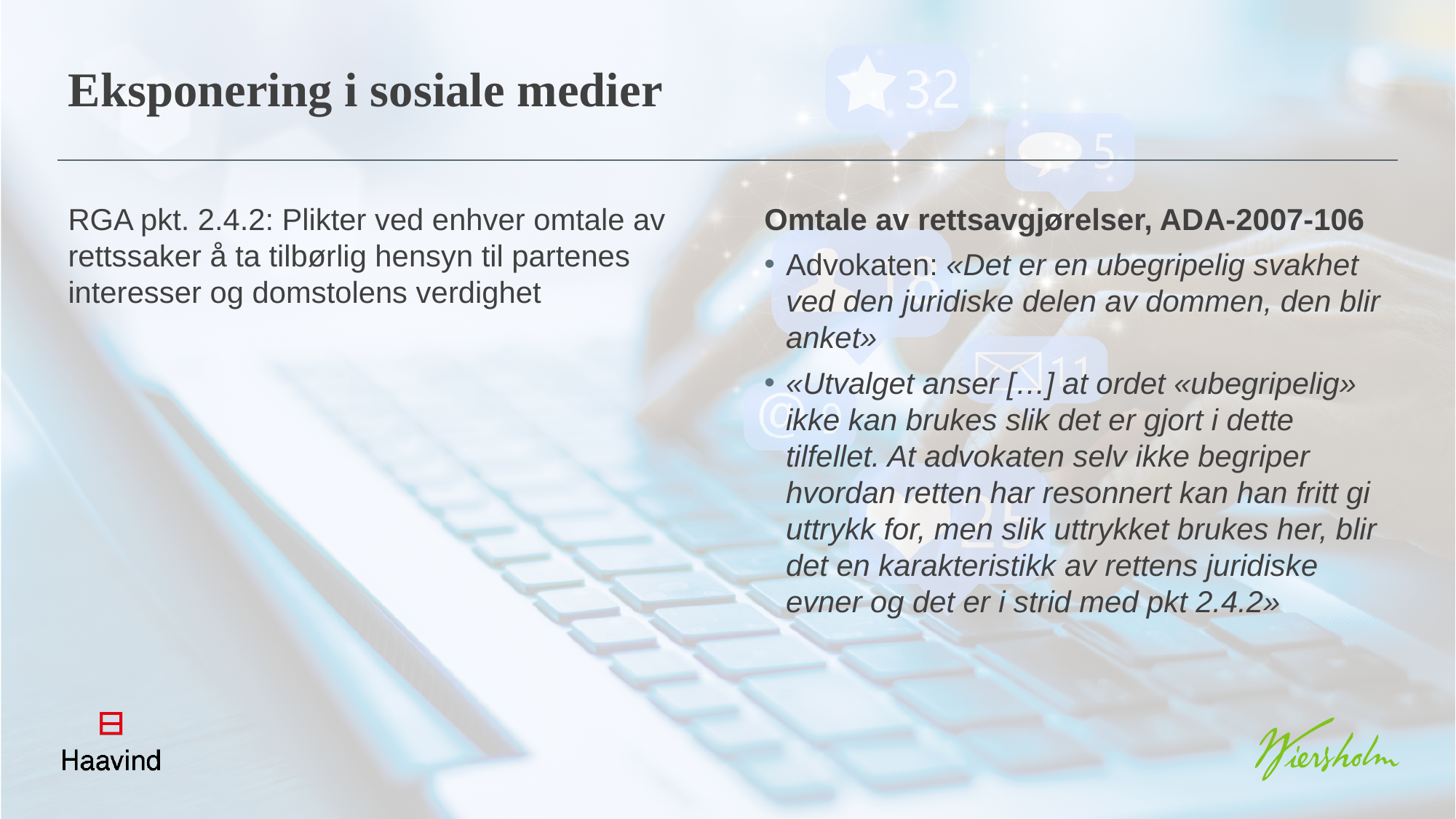

Eksponering i sosiale medier
RGA pkt. 2.4.2: Plikter ved enhver omtale av rettssaker å ta tilbørlig hensyn til partenes interesser og domstolens verdighet

Omtale av rettsavgjørelser, ADA-2007-106
Advokaten: «Det er en ubegripelig svakhet ved den juridiske delen av dommen, den blir anket»
«Utvalget anser […] at ordet «ubegripelig» ikke kan brukes slik det er gjort i dette tilfellet. At advokaten selv ikke begriper hvordan retten har resonnert kan han fritt gi uttrykk for, men slik uttrykket brukes her, blir det en karakteristikk av rettens juridiske evner og det er i strid med pkt 2.4.2»